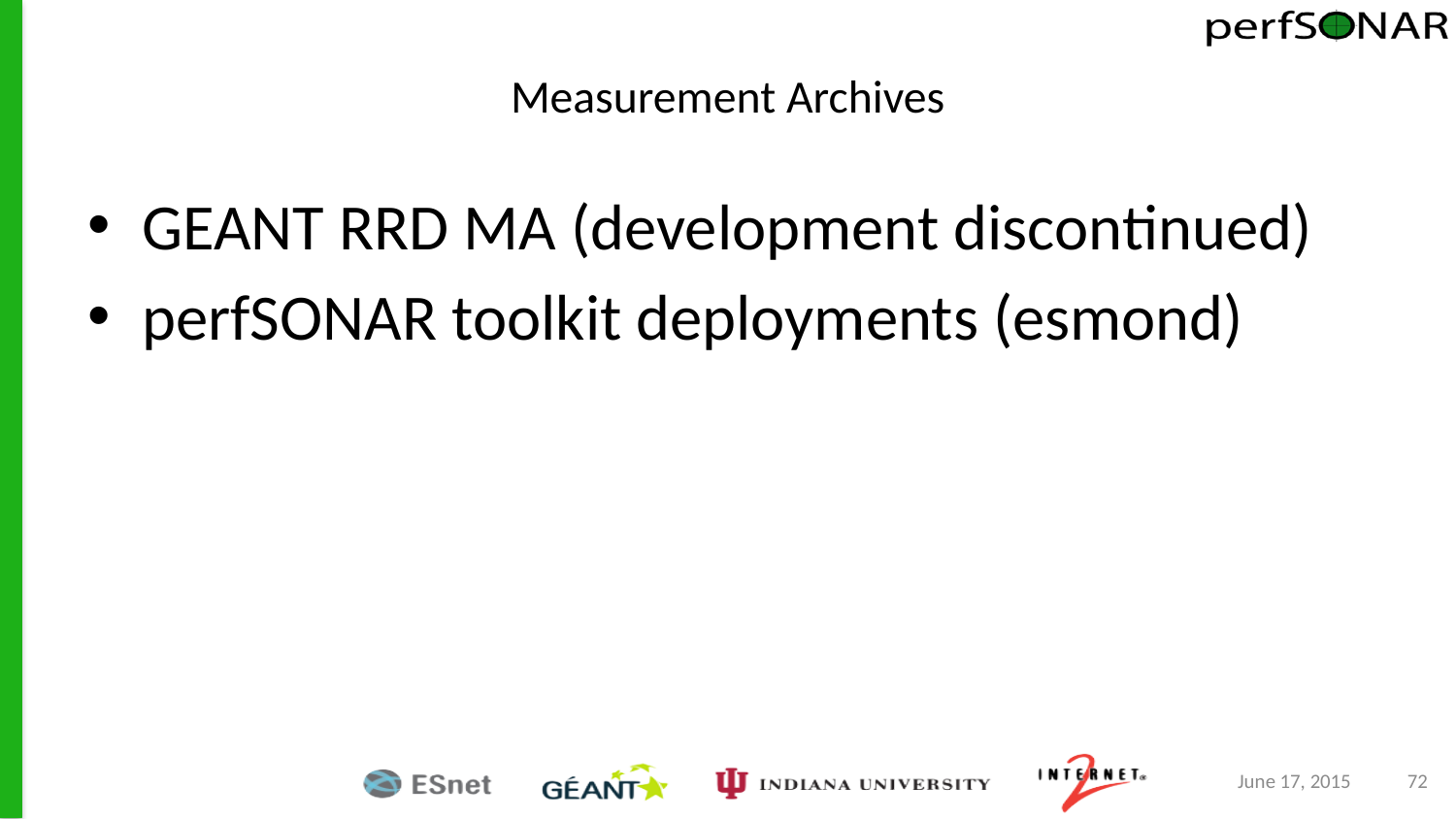

# Measurement Archives
GEANT RRD MA (development discontinued)
perfSONAR toolkit deployments (esmond)
June 17, 2015
72